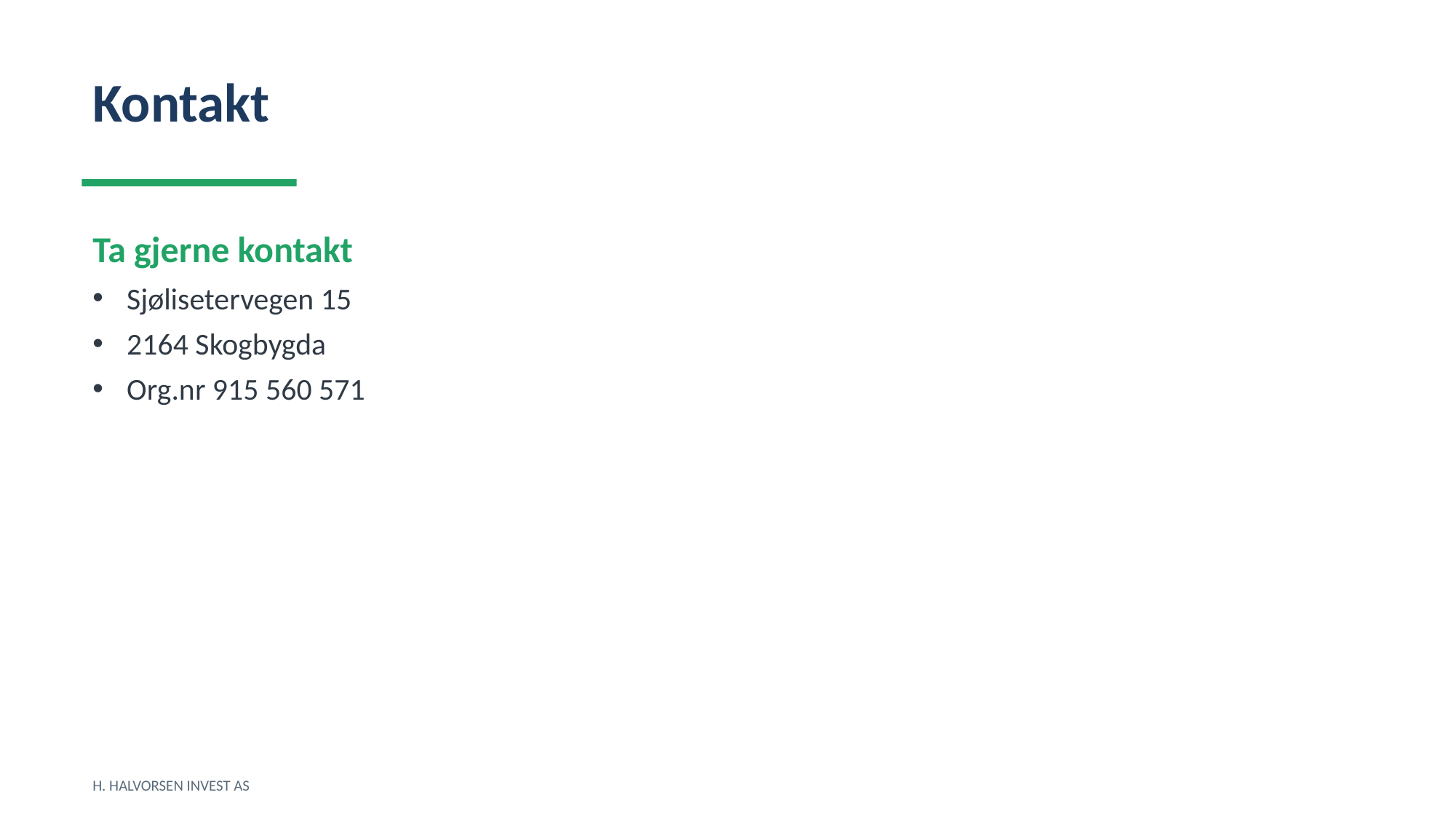

Kontakt

Ta gjerne kontakt
Sjølisetervegen 15
2164 Skogbygda
Org.nr 915 560 571
H. HALVORSEN INVEST AS